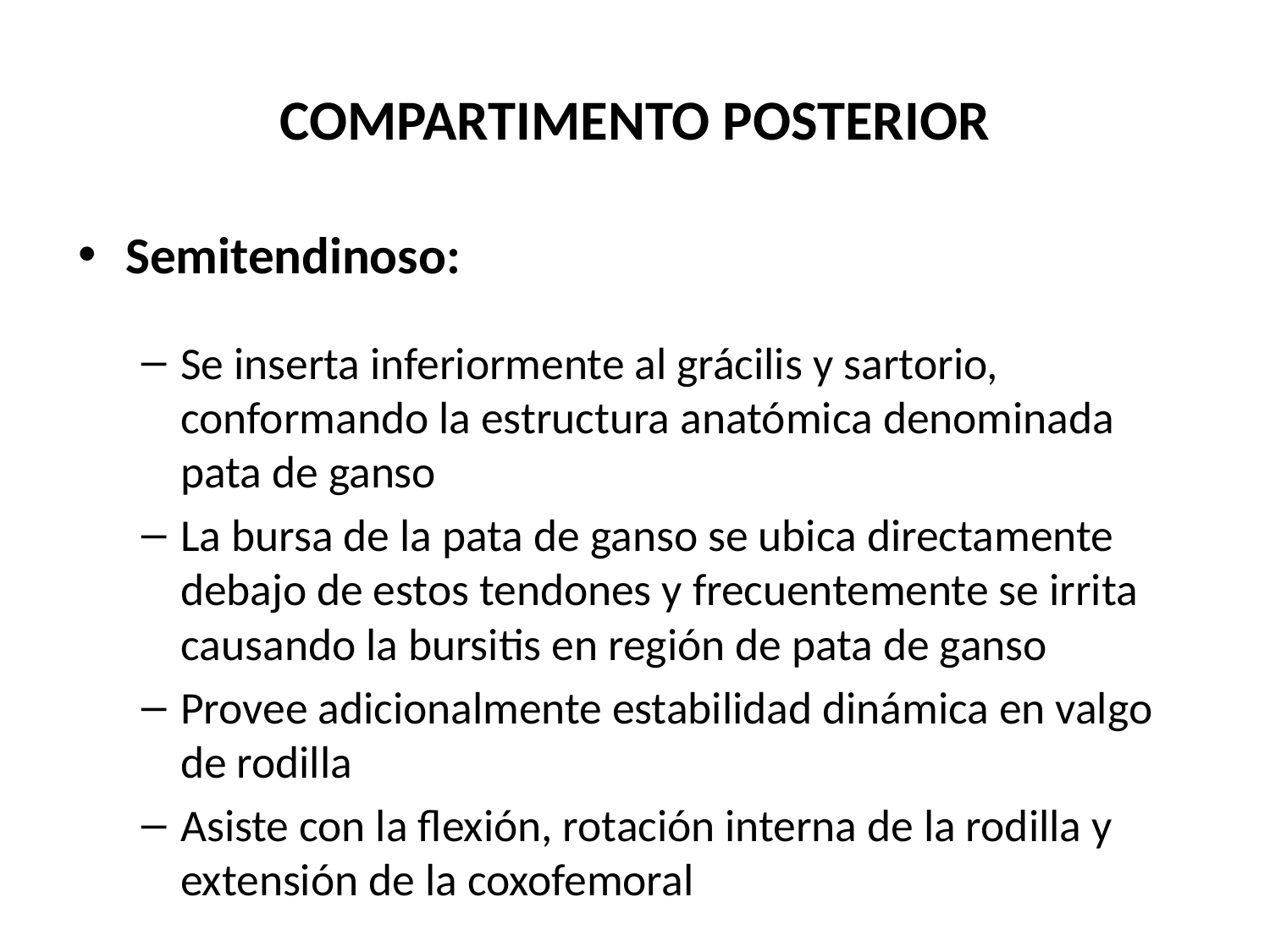

# COMPARTIMENTO POSTERIOR

Semitendinoso:

Se inserta inferiormente al grácilis y sartorio, conformando la estructura anatómica denominada pata de ganso
La bursa de la pata de ganso se ubica directamente debajo de estos tendones y frecuentemente se irrita causando la bursitis en región de pata de ganso
Provee adicionalmente estabilidad dinámica en valgo de rodilla
Asiste con la flexión, rotación interna de la rodilla y extensión de la coxofemoral